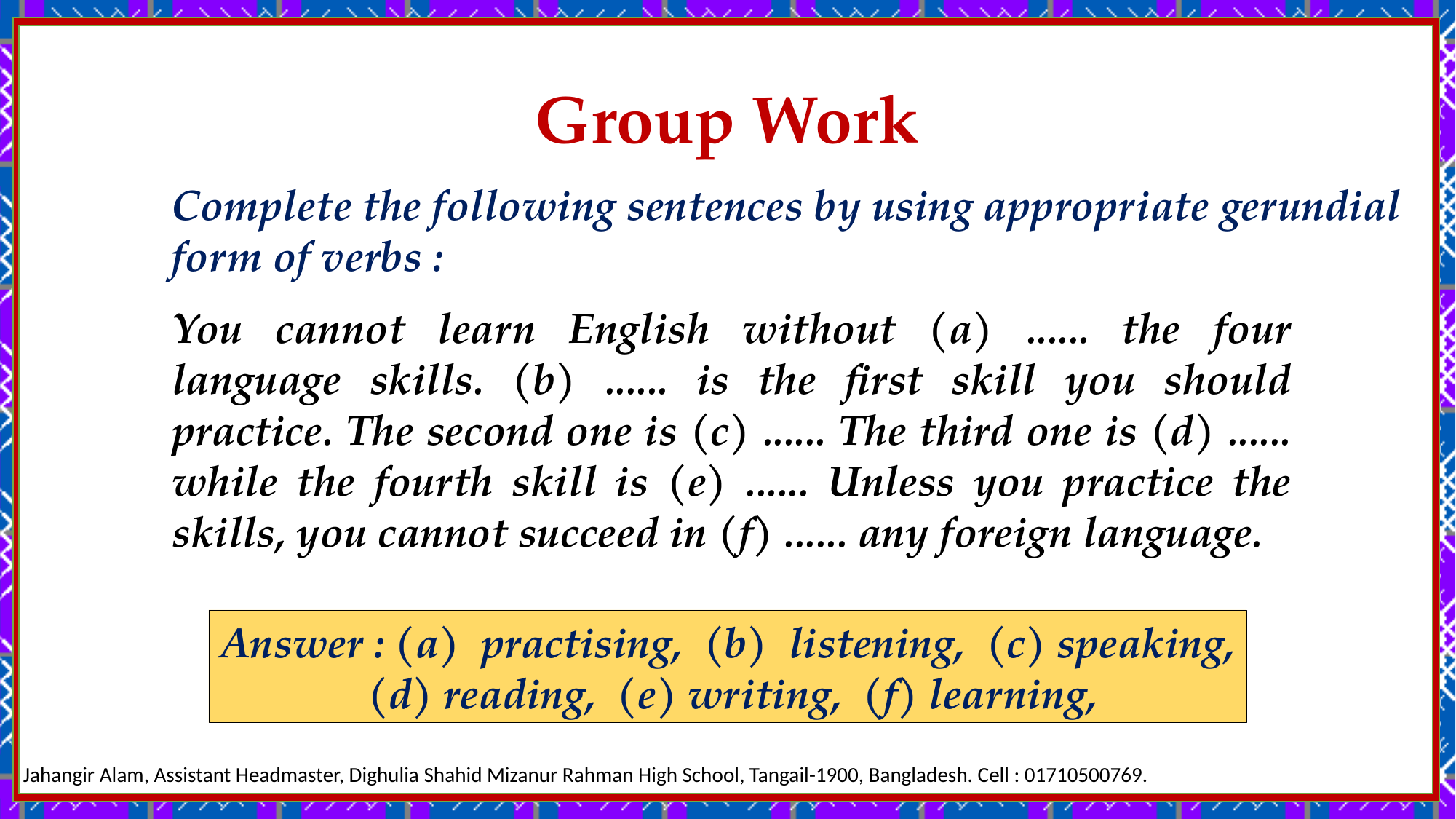

Group Work
Complete the following sentences by using appropriate gerundial form of verbs :
You cannot learn English without (a) ...... the four language skills. (b) ...... is the first skill you should practice. The second one is (c) ...... The third one is (d) ...... while the fourth skill is (e) ...... Unless you practice the skills, you cannot succeed in (f) ...... any foreign language.
Answer : (a)  practising,  (b)  listening,  (c) speaking,  (d) reading,  (e) writing,  (f) learning,